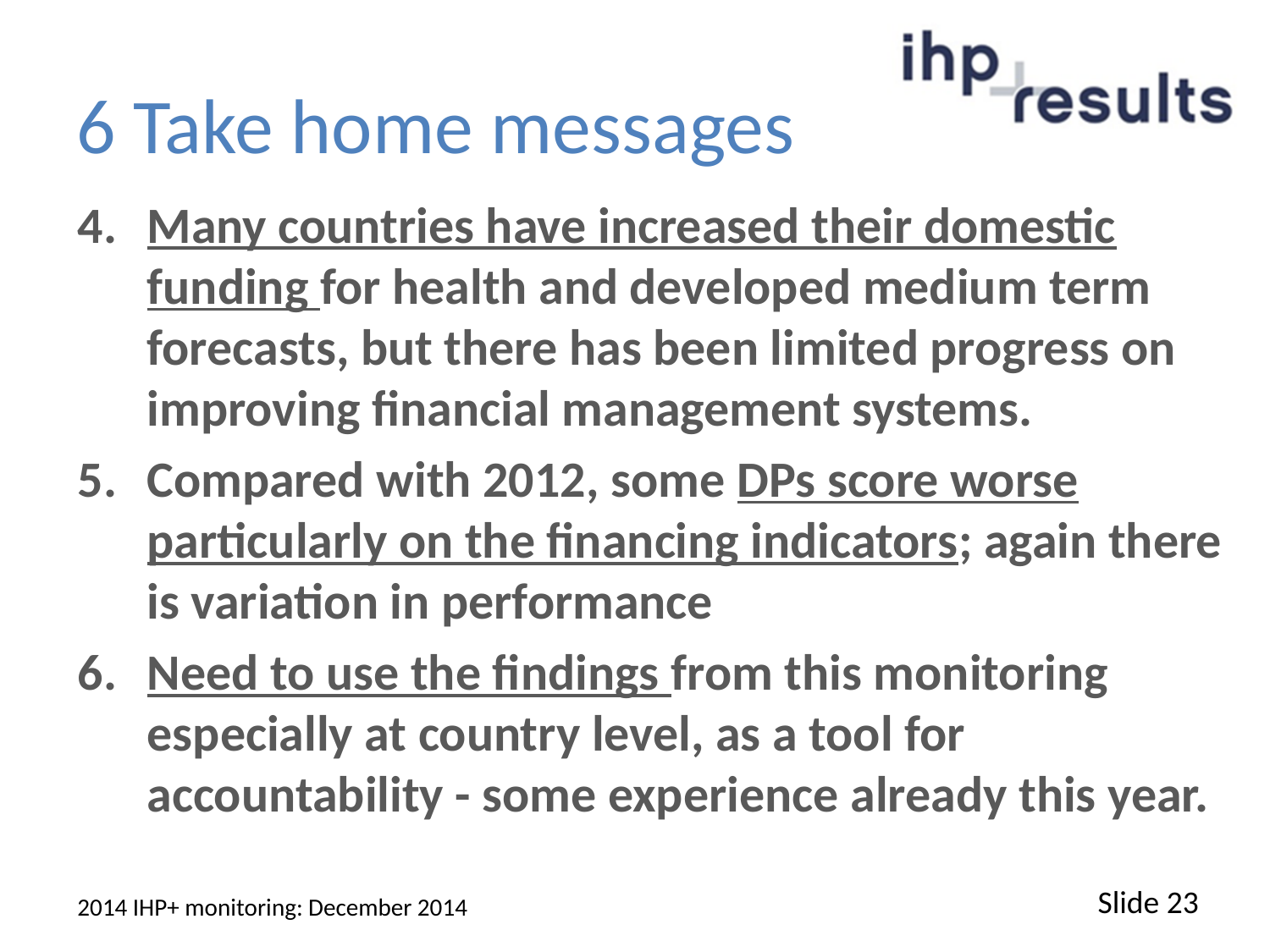

# 6 Take home messages
Many countries have increased their domestic funding for health and developed medium term forecasts, but there has been limited progress on improving financial management systems.
Compared with 2012, some DPs score worse particularly on the financing indicators; again there is variation in performance
Need to use the findings from this monitoring especially at country level, as a tool for accountability - some experience already this year.